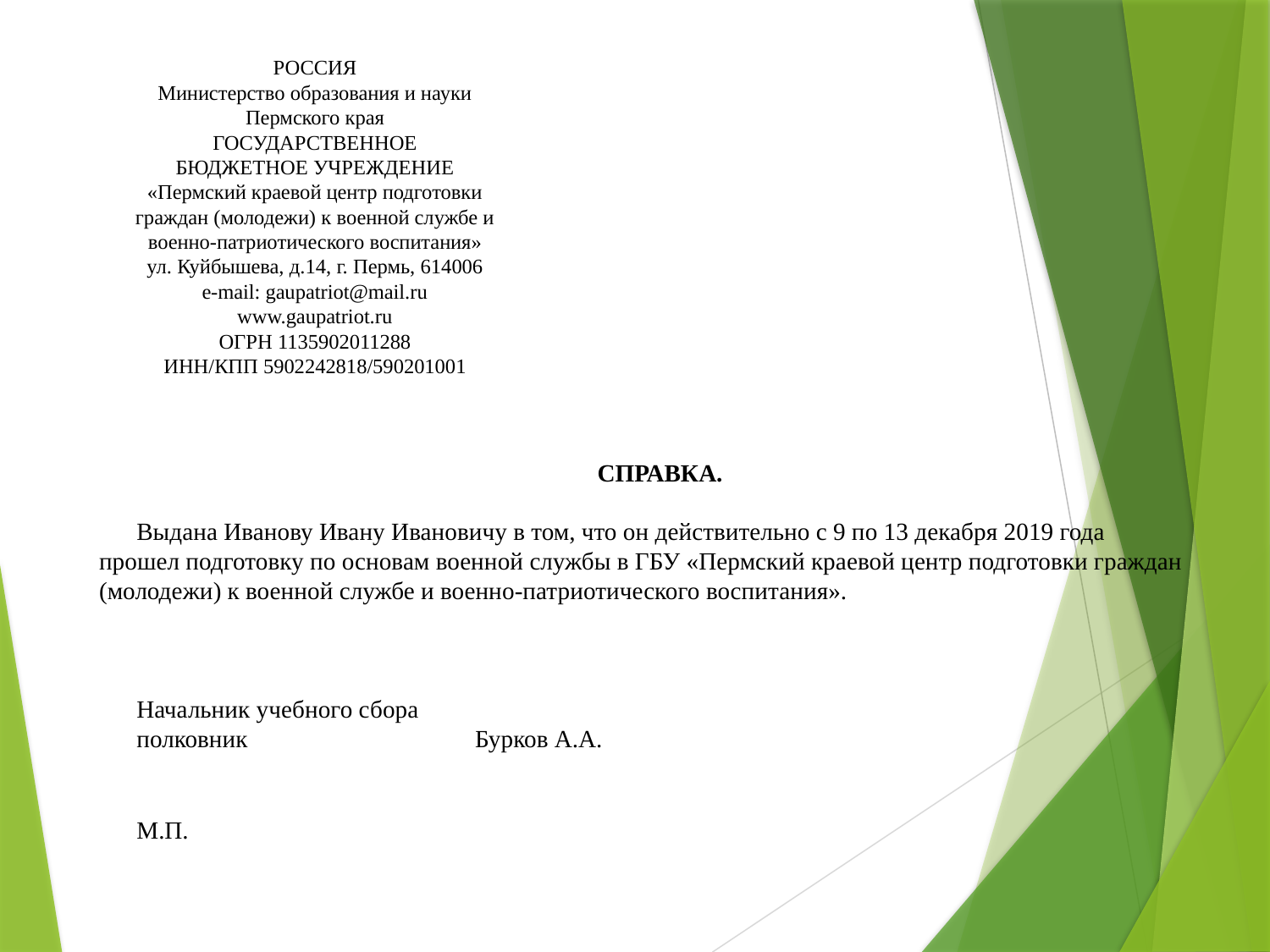

РОССИЯ
Министерство образования и науки Пермского края
ГОСУДАРСТВЕННОЕ
БЮДЖЕТНОЕ УЧРЕЖДЕНИЕ
«Пермский краевой центр подготовки граждан (молодежи) к военной службе и военно-патриотического воспитания»
ул. Куйбышева, д.14, г. Пермь, 614006
e-mail: gaupatriot@mail.ru
www.gaupatriot.ru
ОГРН 1135902011288
ИНН/КПП 5902242818/590201001

СПРАВКА.

Выдана Иванову Ивану Ивановичу в том, что он действительно с 9 по 13 декабря 2019 года прошел подготовку по основам военной службы в ГБУ «Пермский краевой центр подготовки граждан (молодежи) к военной службе и военно-патриотического воспитания».

Начальник учебного сбора
полковник                                     Бурков А.А.

М.П.

|  |  |
| --- | --- |